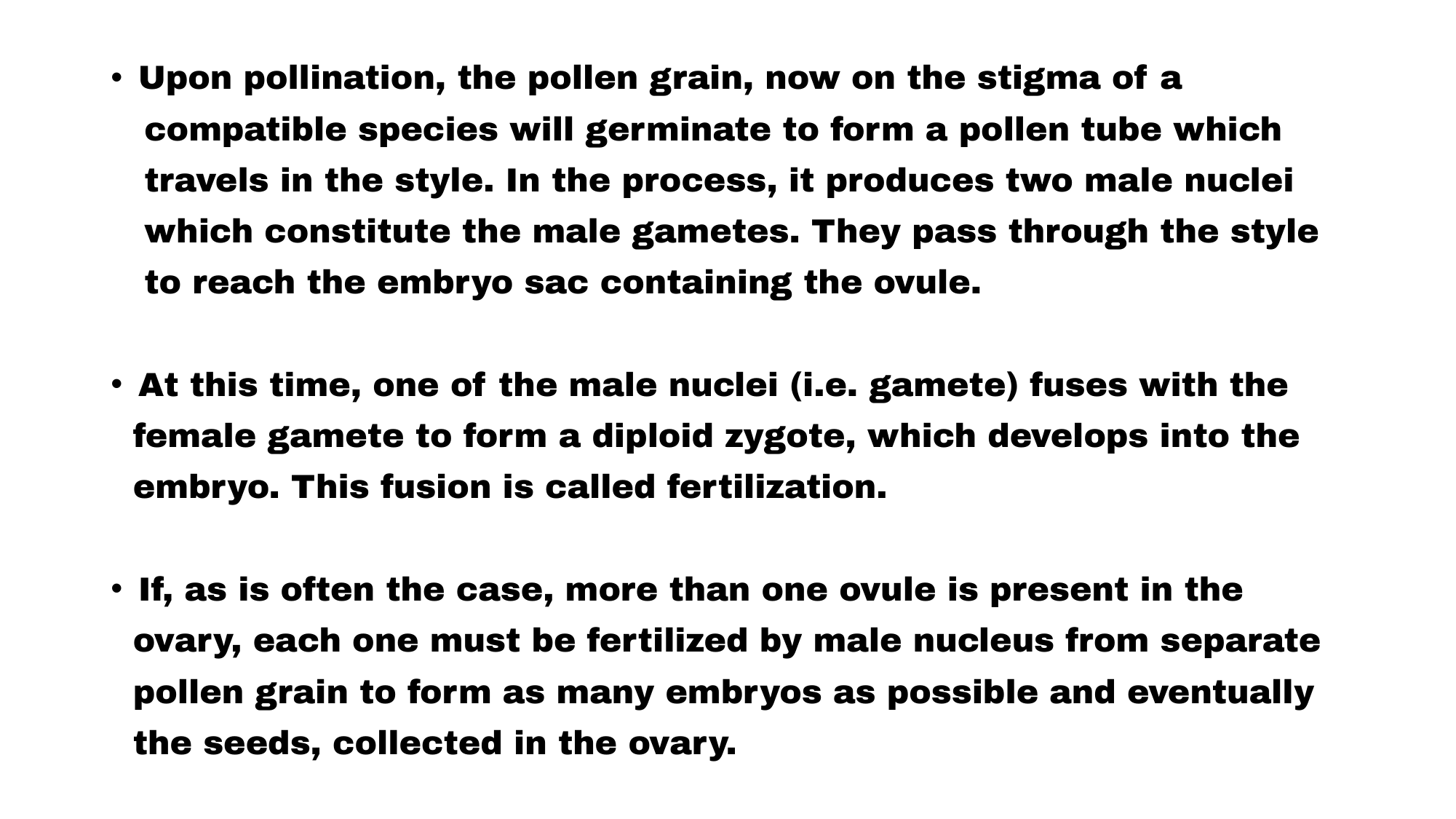

Upon pollination, the pollen grain, now on the stigma of a
   compatible species will germinate to form a pollen tube which
   travels in the style. In the process, it produces two male nuclei
   which constitute the male gametes. They pass through the style
   to reach the embryo sac containing the ovule.

At this time, one of the male nuclei (i.e. gamete) fuses with the
  female gamete to form a diploid zygote, which develops into the
  embryo. This fusion is called fertilization.

If, as is often the case, more than one ovule is present in the
  ovary, each one must be fertilized by male nucleus from separate
  pollen grain to form as many embryos as possible and eventually
  the seeds, collected in the ovary.